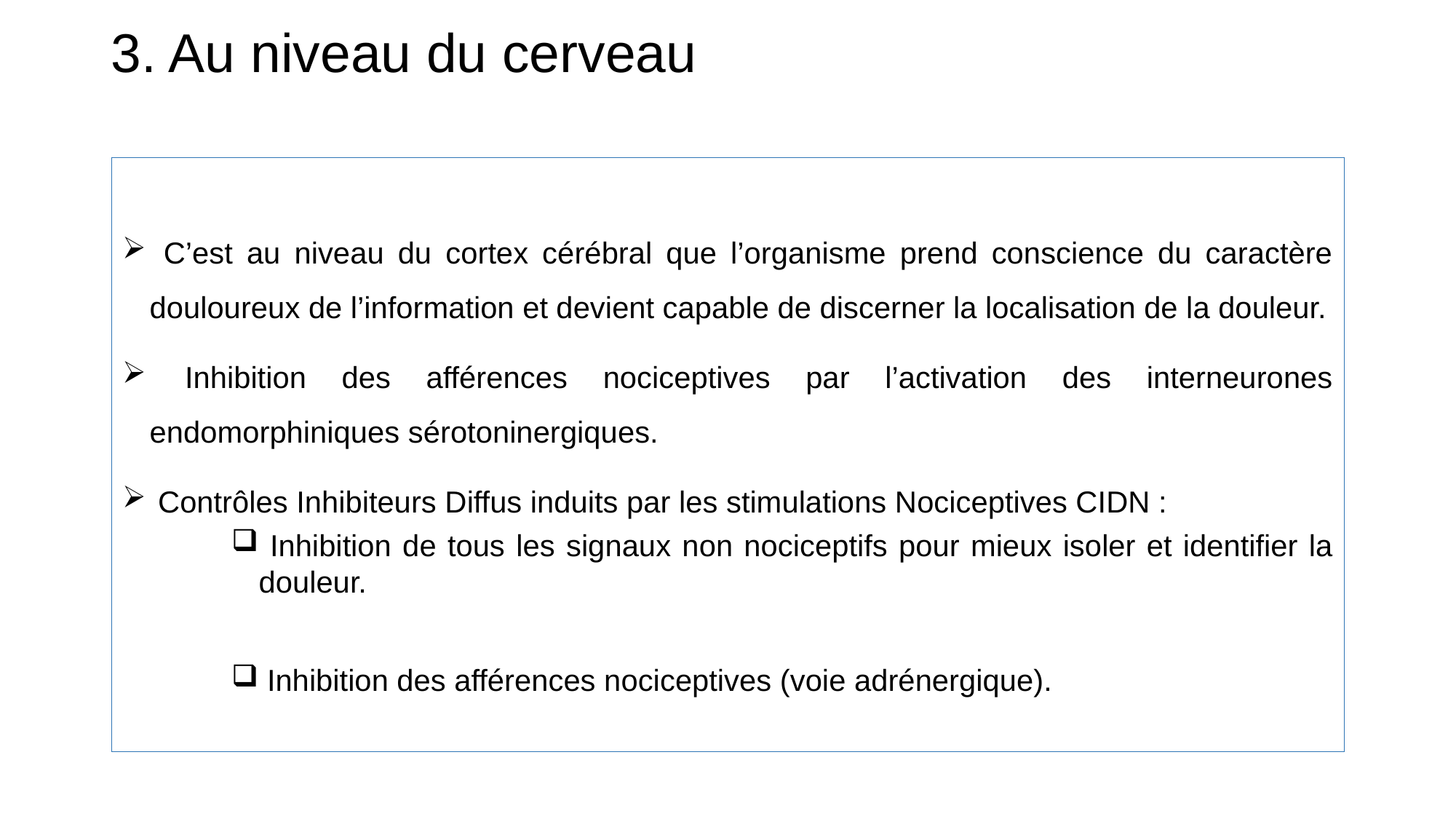

# 3. Au niveau du cerveau

 C’est au niveau du cortex cérébral que l’organisme prend conscience du caractère douloureux de l’information et devient capable de discerner la localisation de la douleur.
 Inhibition des afférences nociceptives par l’activation des interneurones endomorphiniques sérotoninergiques.
 Contrôles Inhibiteurs Diffus induits par les stimulations Nociceptives CIDN :
 Inhibition de tous les signaux non nociceptifs pour mieux isoler et identifier la douleur.

 Inhibition des afférences nociceptives (voie adrénergique).